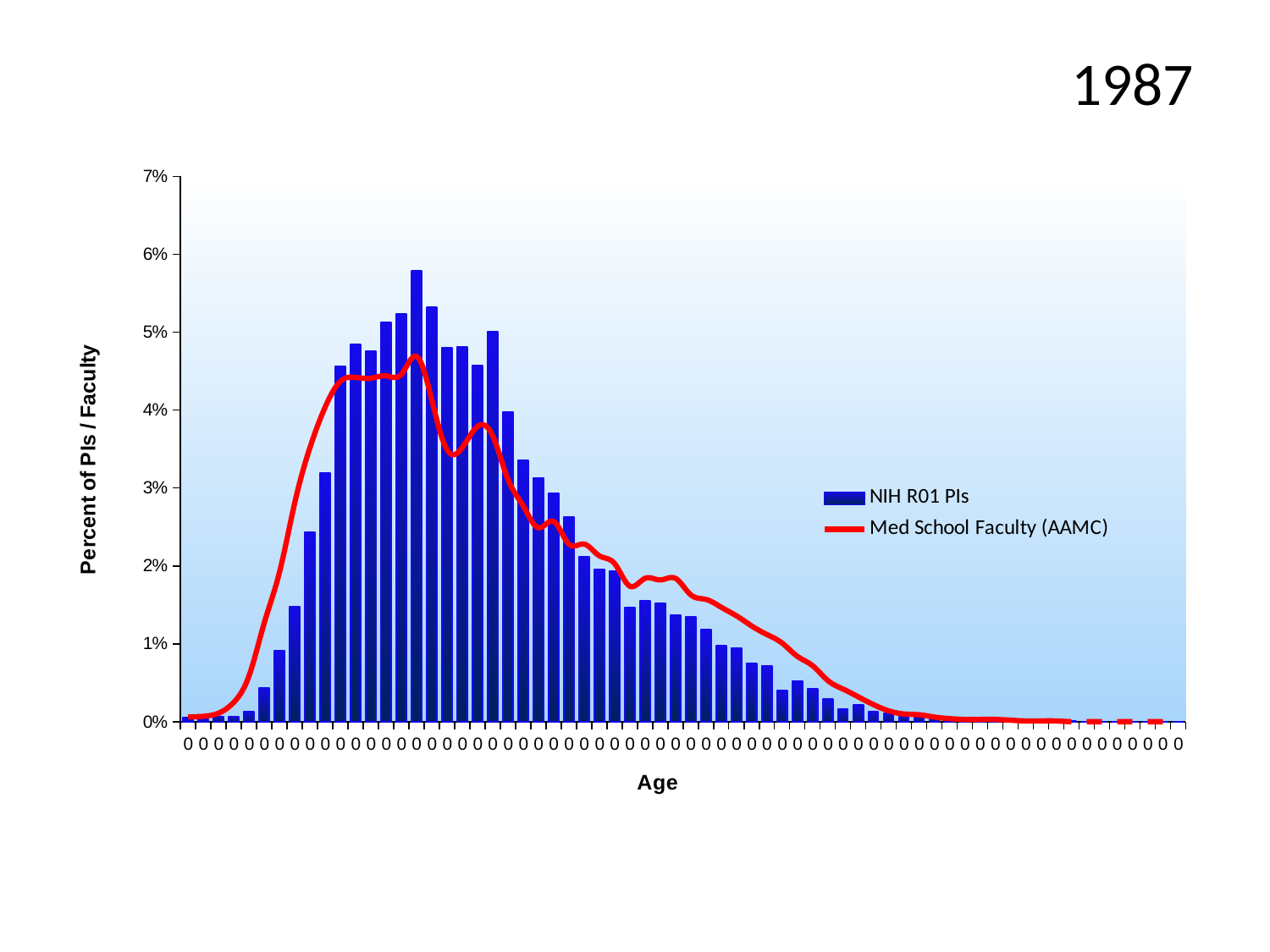

# 1987

### Chart

| Category |  |  |
|---|---|---|
| 0 | 0.0005189798339264531 | 0.0006 |
| 0 | 0.0002965599051008304 | 0.0007 |
| 0 | 0.0005931198102016608 | 0.0011 |
| 0 | 0.0006672597864768683 | 0.0025 |
| 0 | 0.0013345195729537367 | 0.0059 |
| 0 | 0.004374258600237248 | 0.0127 |
| 0 | 0.009119217081850534 | 0.0192 |
| 0 | 0.01475385527876631 | 0.0281 |
| 0 | 0.02431791221826809 | 0.0352 |
| 0 | 0.03195432977461447 | 0.0404 |
| 0 | 0.04559608540925267 | 0.0437 |
| 0 | 0.048413404507710554 | 0.0442 |
| 0 | 0.04759786476868327 | 0.0441 |
| 0 | 0.05123072360616845 | 0.0444 |
| 0 | 0.05234282325029656 | 0.0446 |
| 0 | 0.05782918149466192 | 0.0469 |
| 0 | 0.053158362989323846 | 0.0413 |
| 0 | 0.04804270462633452 | 0.0349 |
| 0 | 0.048116844602609725 | 0.0352 |
| 0 | 0.04574436536180308 | 0.0379 |
| 0 | 0.05004448398576512 | 0.0367 |
| 0 | 0.039739027283511266 | 0.0311 |
| 0 | 0.03358540925266904 | 0.0277 |
| 0 | 0.03128706998813761 | 0.0249 |
| 0 | 0.029359430604982206 | 0.0257 |
| 0 | 0.026245551601423486 | 0.0228 |
| 0 | 0.021129893238434165 | 0.0228 |
| 0 | 0.019572953736654804 | 0.0213 |
| 0 | 0.019276393831553974 | 0.0203 |
| 0 | 0.014605575326215895 | 0.0174 |
| 0 | 0.015495255041518387 | 0.0184 |
| 0 | 0.015198695136417556 | 0.0182 |
| 0 | 0.013715895610913404 | 0.0184 |
| 0 | 0.013493475682087782 | 0.0163 |
| 0 | 0.011862396204033215 | 0.0157 |
| 0 | 0.009786476868327402 | 0.0147 |
| 0 | 0.009415776986951363 | 0.0136 |
| 0 | 0.007488137603795967 | 0.0123 |
| 0 | 0.007191577698695137 | 0.0112 |
| 0 | 0.00400355871886121 | 0.0101 |
| 0 | 0.005189798339264531 | 0.0084 |
| 0 | 0.004225978647686833 | 0.0072 |
| 0 | 0.0029655990510083037 | 0.0053 |
| 0 | 0.001631079478054567 | 0.0042 |
| 0 | 0.00215005931198102 | 0.0032 |
| 0 | 0.0012603795966785291 | 0.0022 |
| 0 | 0.0010379596678529062 | 0.0014 |
| 0 | 0.0005931198102016608 | 0.001 |
| 0 | 0.0006672597864768683 | 0.0009 |
| 0 | 0.0005931198102016608 | 0.0006 |
| 0 | 0.0002965599051008304 | 0.0004 |
| 0 | 0.0001482799525504152 | 0.0003 |
| 0 | 0.0001482799525504152 | 0.0003 |
| 0 | 0.0 | 0.0003 |
| 0 | 0.0001482799525504152 | 0.0002 |
| 0 | 0.00022241992882562276 | 0.0001 |
| 0 | 0.0 | 0.0001 |
| 0 | 0.0 | 0.0001 |
| 0 | 7.41399762752076e-05 | 0.0 |
| 0 | 0.0 | 0.0 |
| 0 | 0.0 | 0.0 |
| 0 | 0.0 | 0.0 |
| 0 | 0.0 | 0.0 |
| 0 | 0.0 | 0.0 |
| 0 | 0.0 | 0.0 |
| 0 | 0.0 | 0.0 |